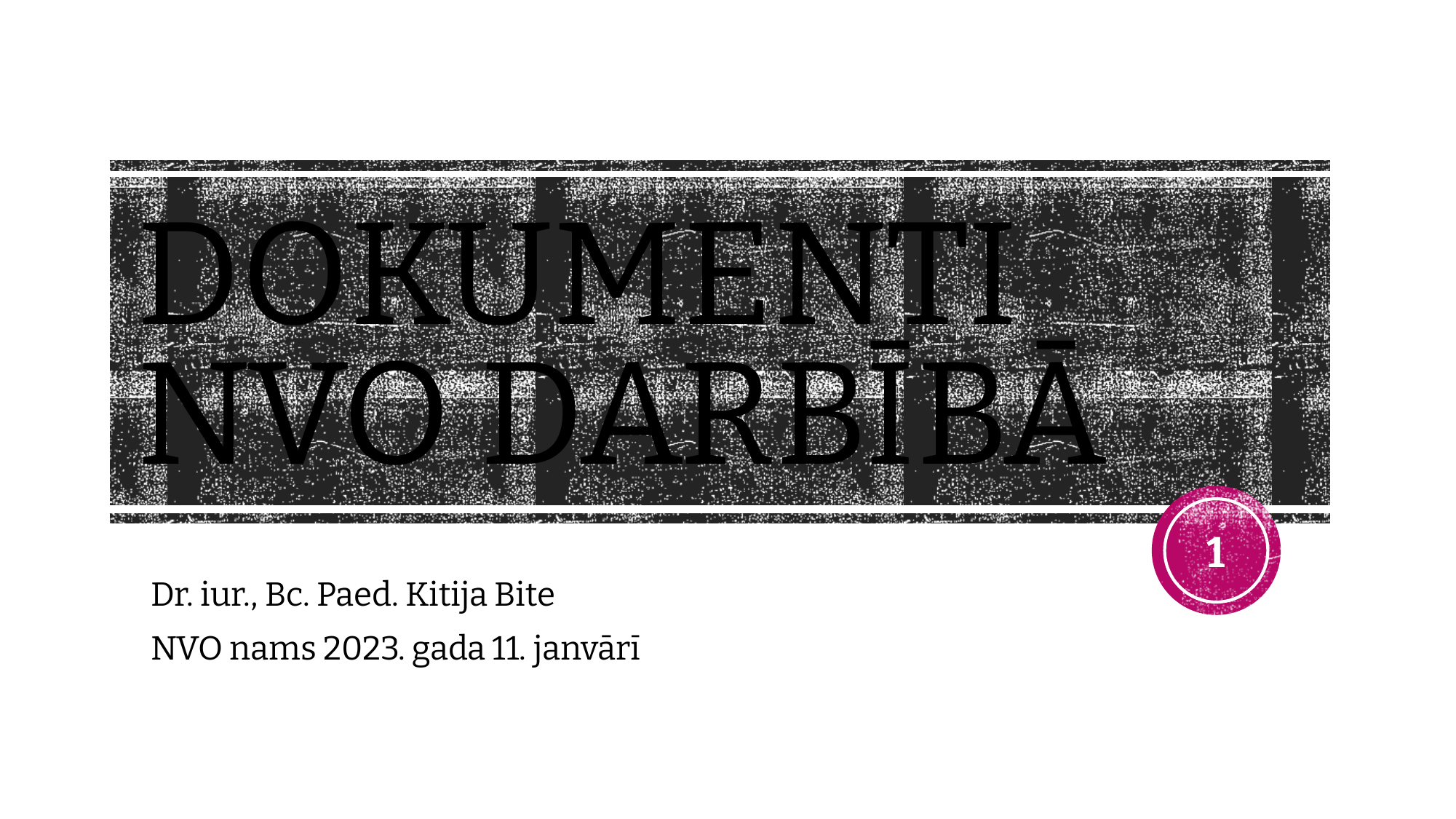

# Dokumenti nvo darbībā
1
Dr. iur., Bc. Paed. Kitija Bite
NVO nams 2023. gada 11. janvārī